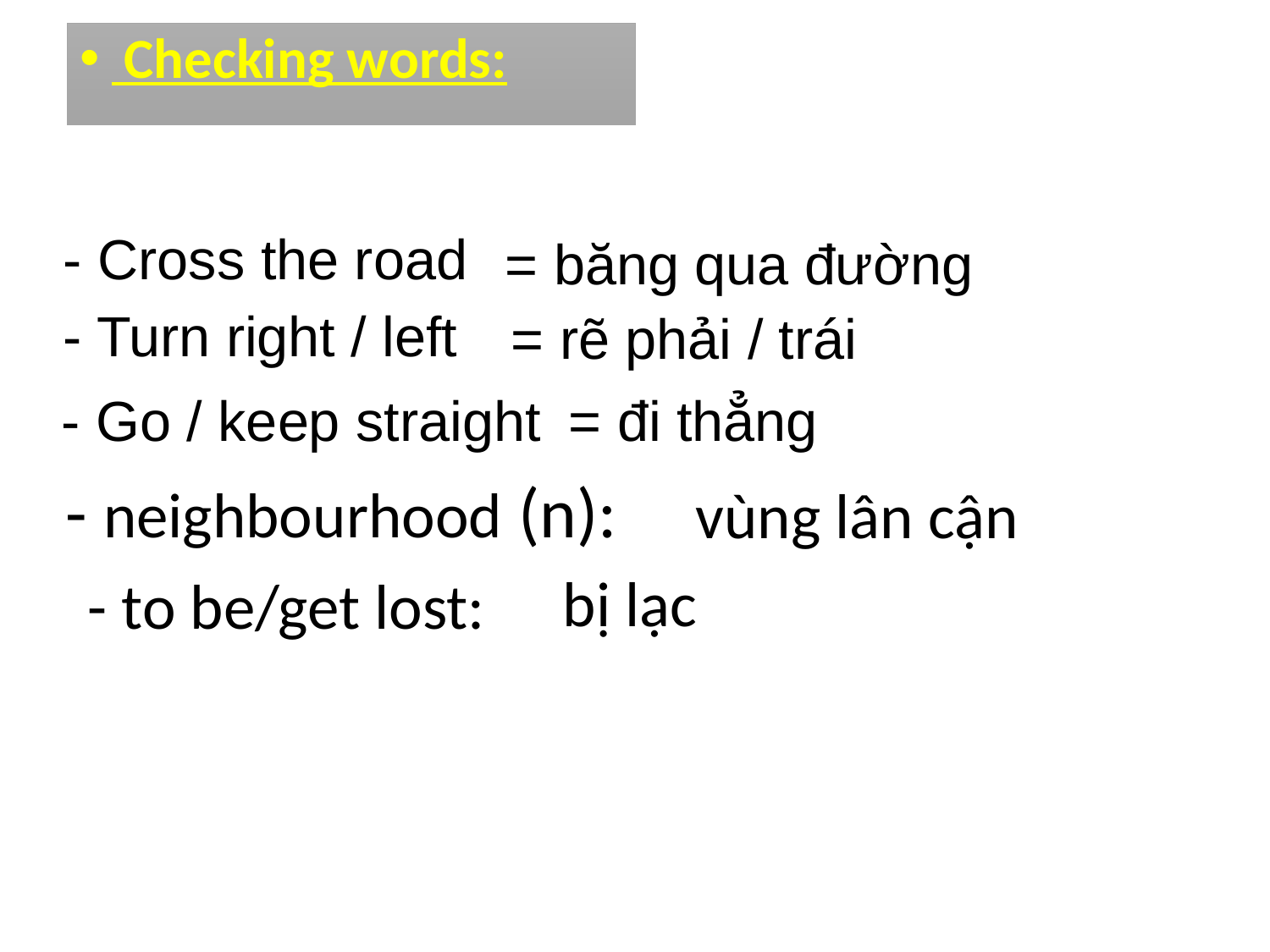

Checking words:
- Cross the road
= băng qua đường
- Turn right / left
= rẽ phải / trái
- Go / keep straight
= đi thẳng
- neighbourhood (n):
vùng lân cận
bị lạc
- to be/get lost: